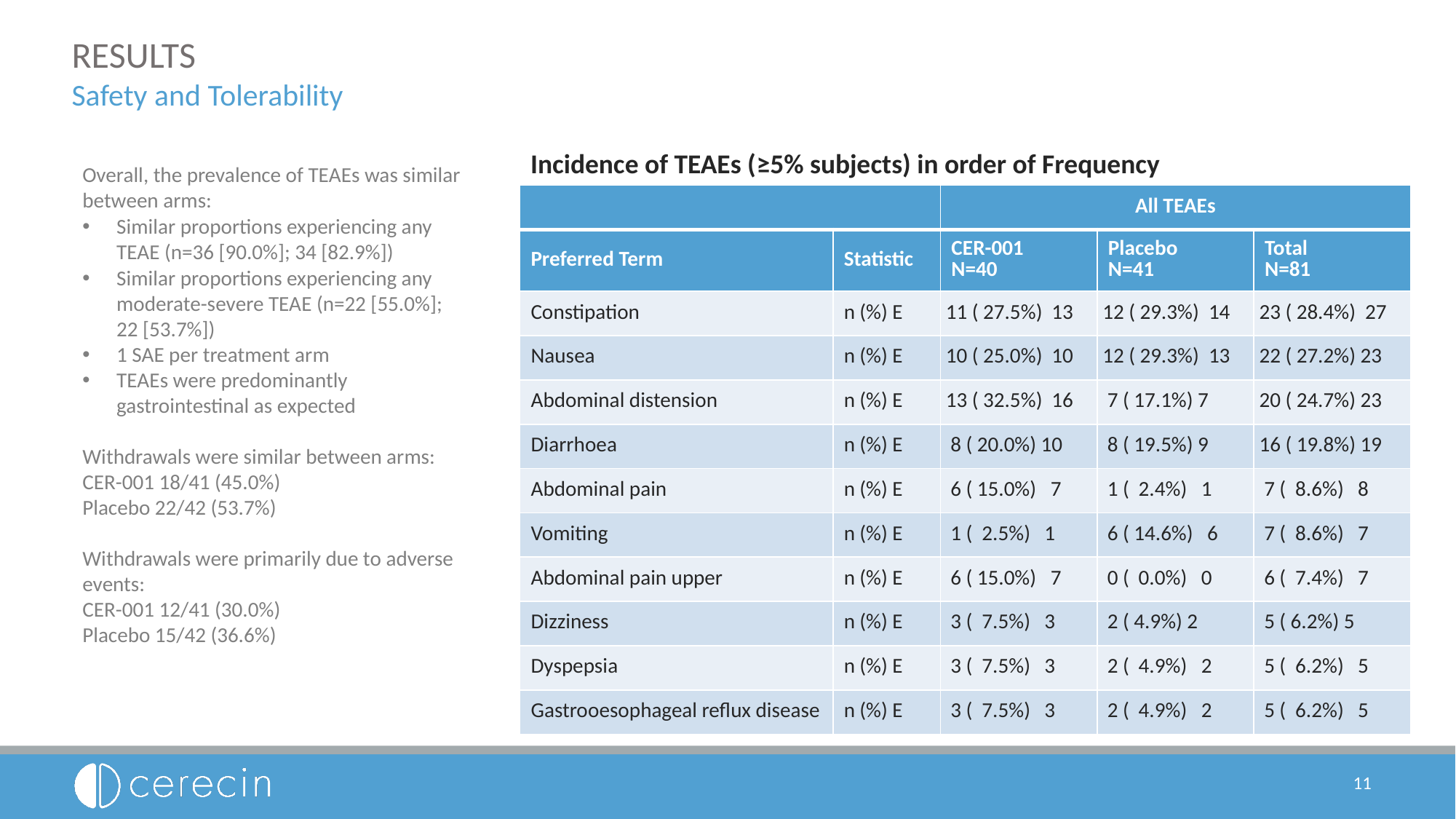

# RESULTS Safety and Tolerability
Incidence of TEAEs (≥5% subjects) in order of Frequency
Overall, the prevalence of TEAEs was similar between arms:
Similar proportions experiencing any TEAE (n=36 [90.0%]; 34 [82.9%])
Similar proportions experiencing any moderate-severe TEAE (n=22 [55.0%]; 22 [53.7%])
1 SAE per treatment arm
TEAEs were predominantly gastrointestinal as expected

Withdrawals were similar between arms:
CER-001 18/41 (45.0%)
Placebo 22/42 (53.7%)

Withdrawals were primarily due to adverse events:
CER-001 12/41 (30.0%)
Placebo 15/42 (36.6%)

|  |  | All TEAEs |  |  |
| --- | --- | --- | --- | --- |
| Preferred Term | Statistic | CER-001 N=40 | Placebo N=41 | Total N=81 |
| Constipation | n (%) E | 11 ( 27.5%) 13 | 12 ( 29.3%) 14 | 23 ( 28.4%) 27 |
| Nausea | n (%) E | 10 ( 25.0%) 10 | 12 ( 29.3%) 13 | 22 ( 27.2%) 23 |
| Abdominal distension | n (%) E | 13 ( 32.5%) 16 | 7 ( 17.1%) 7 | 20 ( 24.7%) 23 |
| Diarrhoea | n (%) E | 8 ( 20.0%) 10 | 8 ( 19.5%) 9 | 16 ( 19.8%) 19 |
| Abdominal pain | n (%) E | 6 ( 15.0%) 7 | 1 ( 2.4%) 1 | 7 ( 8.6%) 8 |
| Vomiting | n (%) E | 1 ( 2.5%) 1 | 6 ( 14.6%) 6 | 7 ( 8.6%) 7 |
| Abdominal pain upper | n (%) E | 6 ( 15.0%) 7 | 0 ( 0.0%) 0 | 6 ( 7.4%) 7 |
| Dizziness | n (%) E | 3 ( 7.5%) 3 | 2 ( 4.9%) 2 | 5 ( 6.2%) 5 |
| Dyspepsia | n (%) E | 3 ( 7.5%) 3 | 2 ( 4.9%) 2 | 5 ( 6.2%) 5 |
| Gastrooesophageal reflux disease | n (%) E | 3 ( 7.5%) 3 | 2 ( 4.9%) 2 | 5 ( 6.2%) 5 |